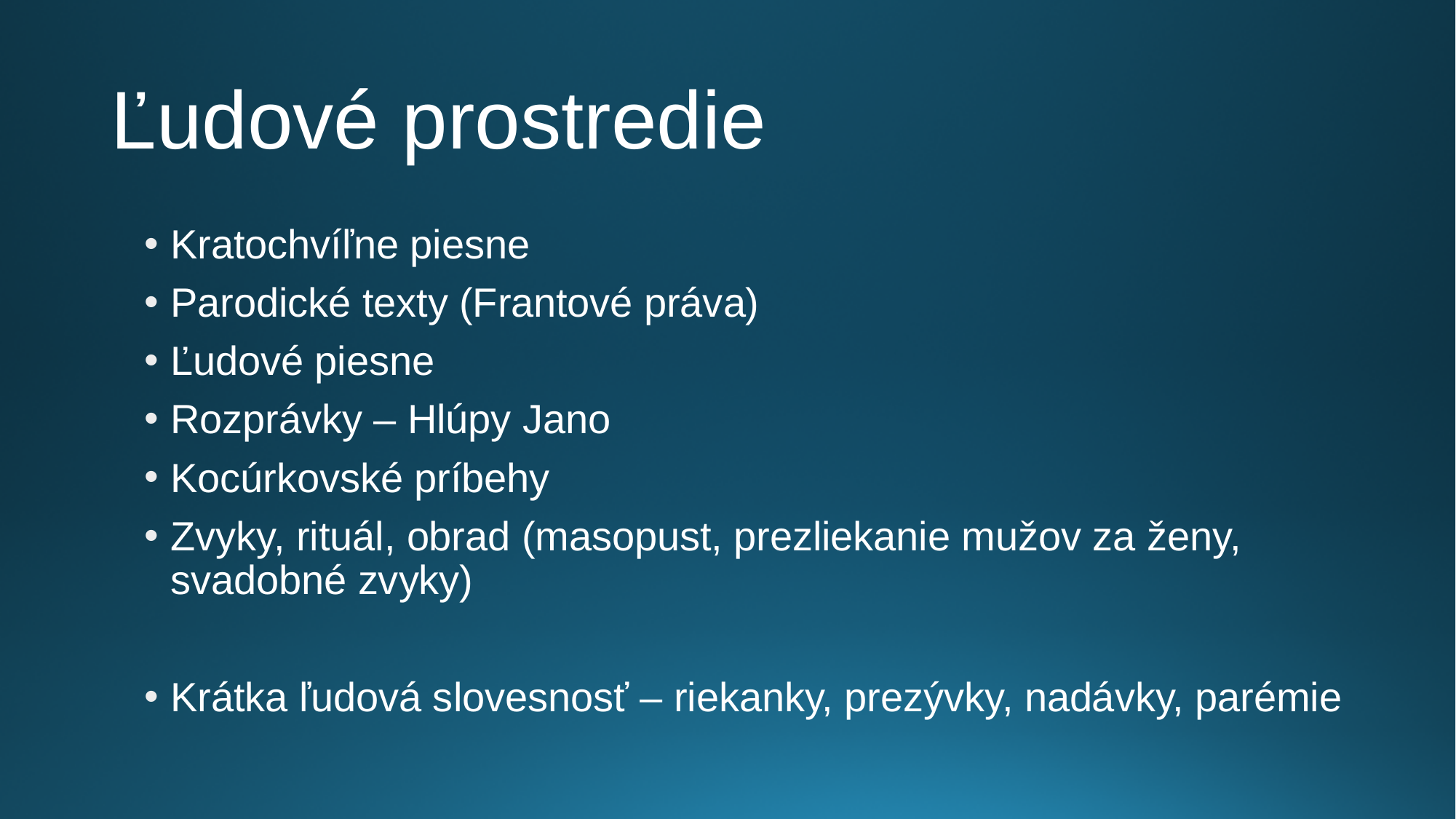

# Ľudové prostredie
Kratochvíľne piesne
Parodické texty (Frantové práva)
Ľudové piesne
Rozprávky – Hlúpy Jano
Kocúrkovské príbehy
Zvyky, rituál, obrad (masopust, prezliekanie mužov za ženy, svadobné zvyky)

Krátka ľudová slovesnosť – riekanky, prezývky, nadávky, parémie